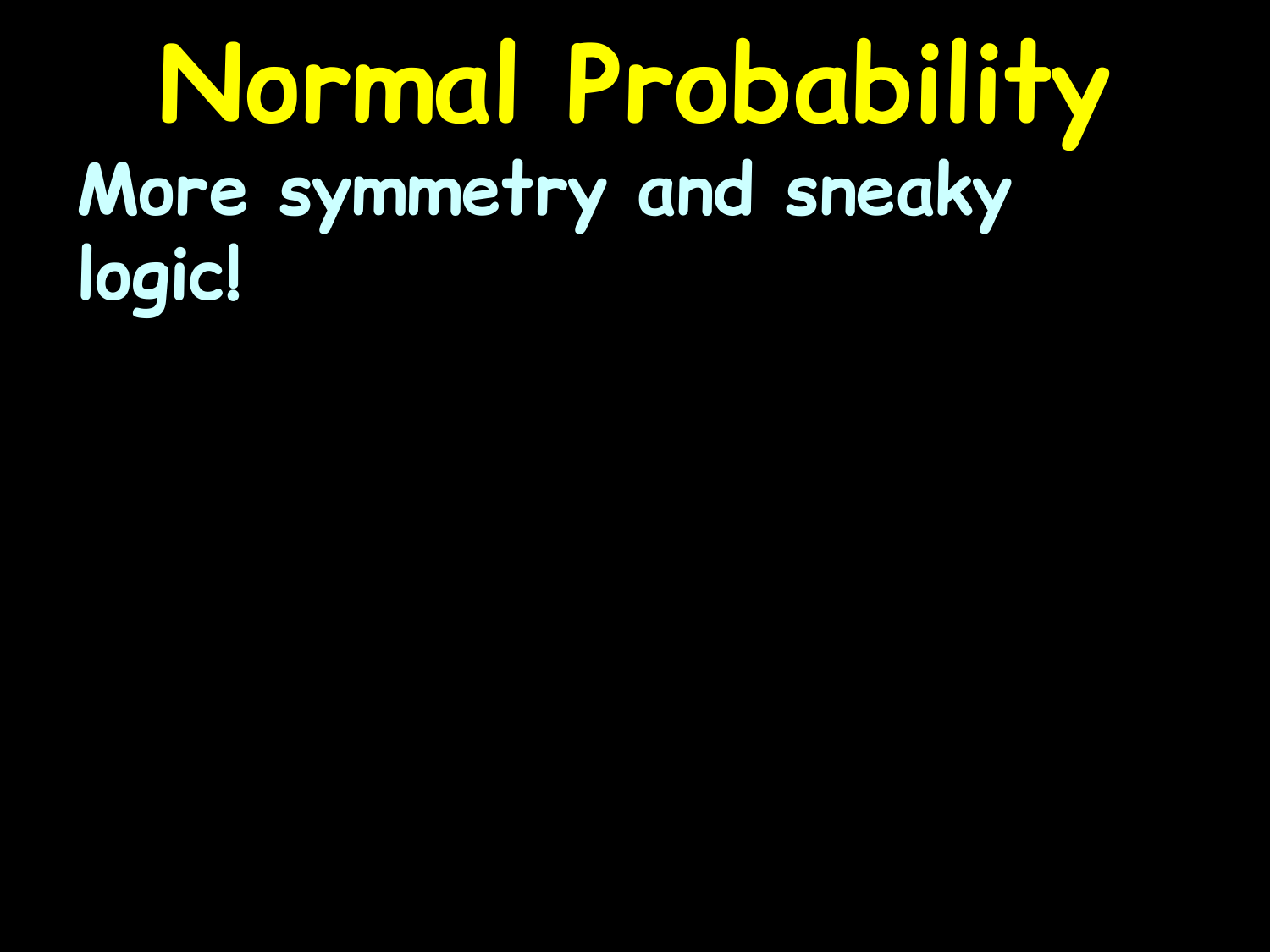

# Normal Probability
More symmetry and sneaky logic!